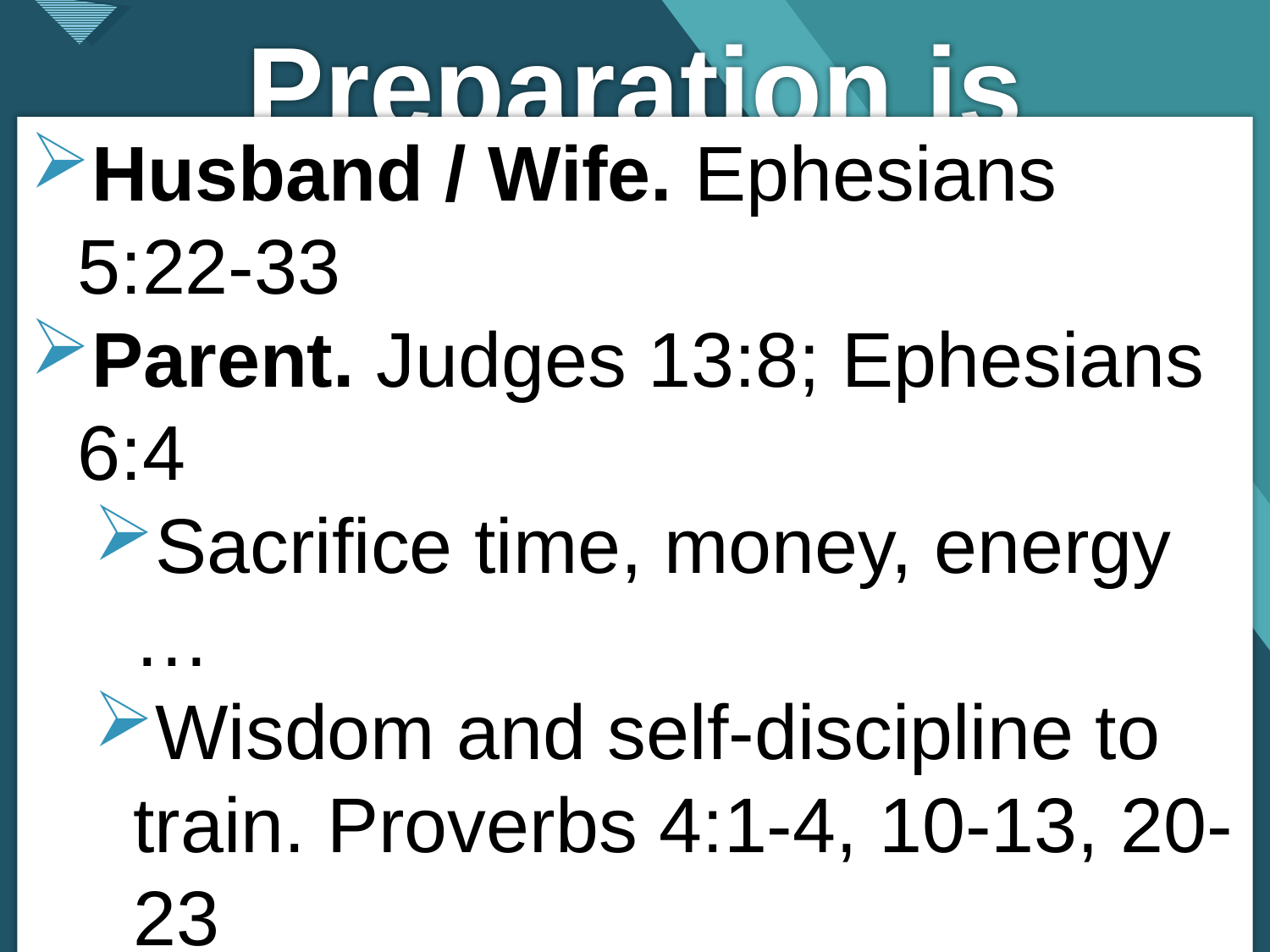

# Preparation is Essential
Husband / Wife. Ephesians 5:22-33
Parent. Judges 13:8; Ephesians 6:4
Sacrifice time, money, energy …
Wisdom and self-discipline to train. Proverbs 4:1-4, 10-13, 20-23
(Hebrews 12:6)
8